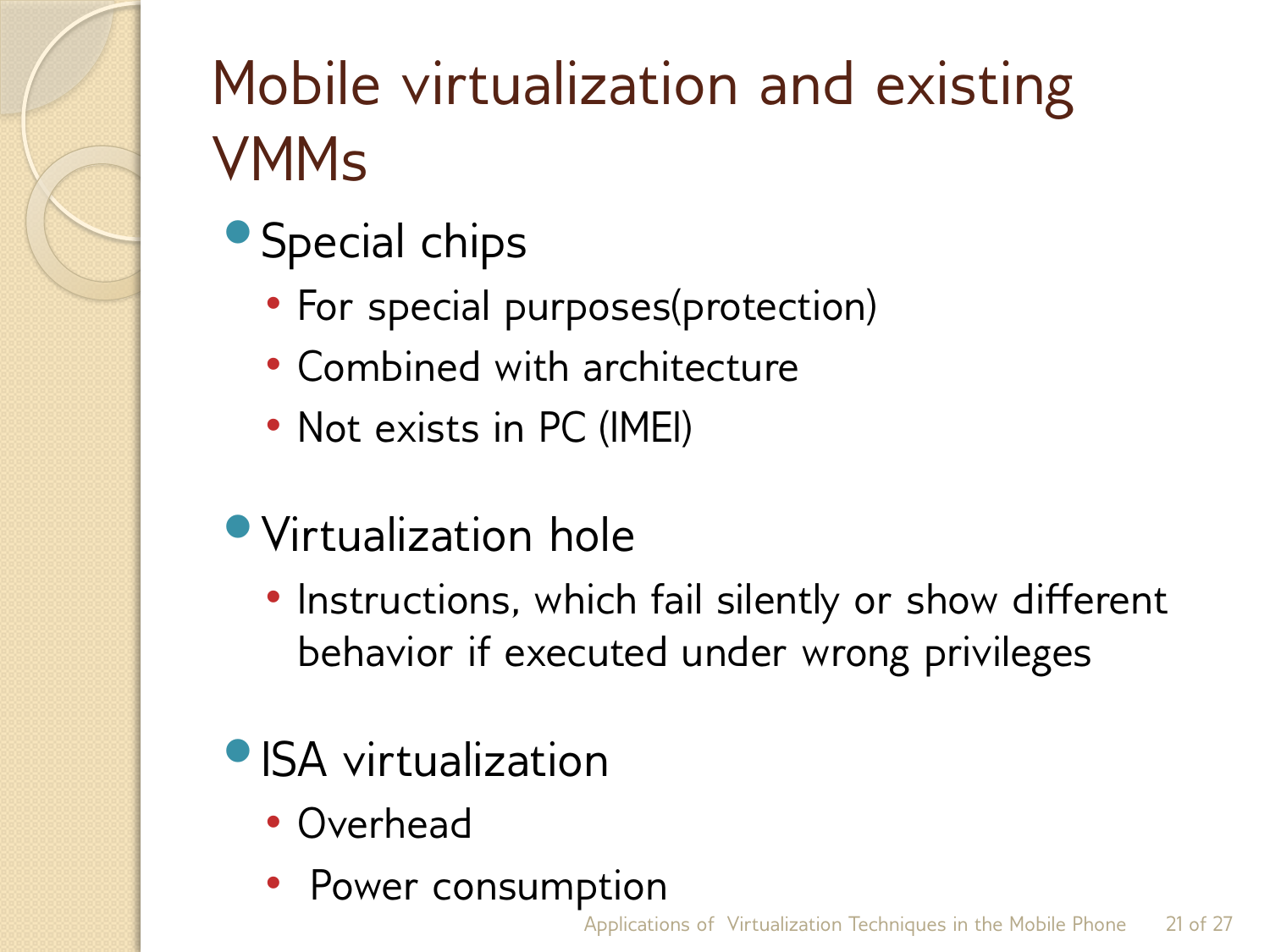

# Mobile virtualization and existing VMMs
Special chips
For special purposes(protection)
Combined with architecture
Not exists in PC (IMEI)

Virtualization hole
Instructions, which fail silently or show different behavior if executed under wrong privileges

ISA virtualization
Overhead
 Power consumption
Applications of  Virtualization Techniques in the Mobile Phone